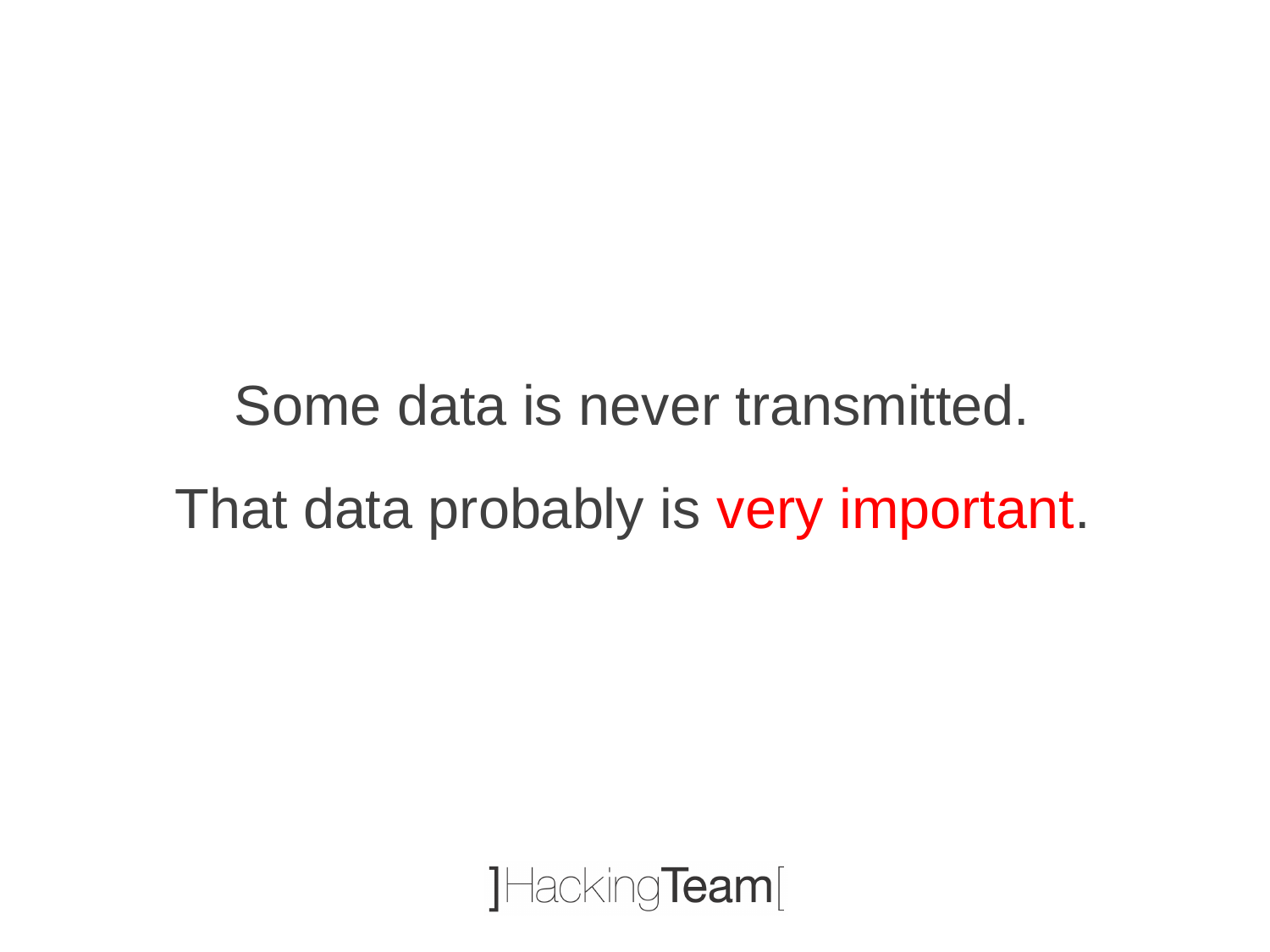

Some data is never transmitted.
That data probably is very important.